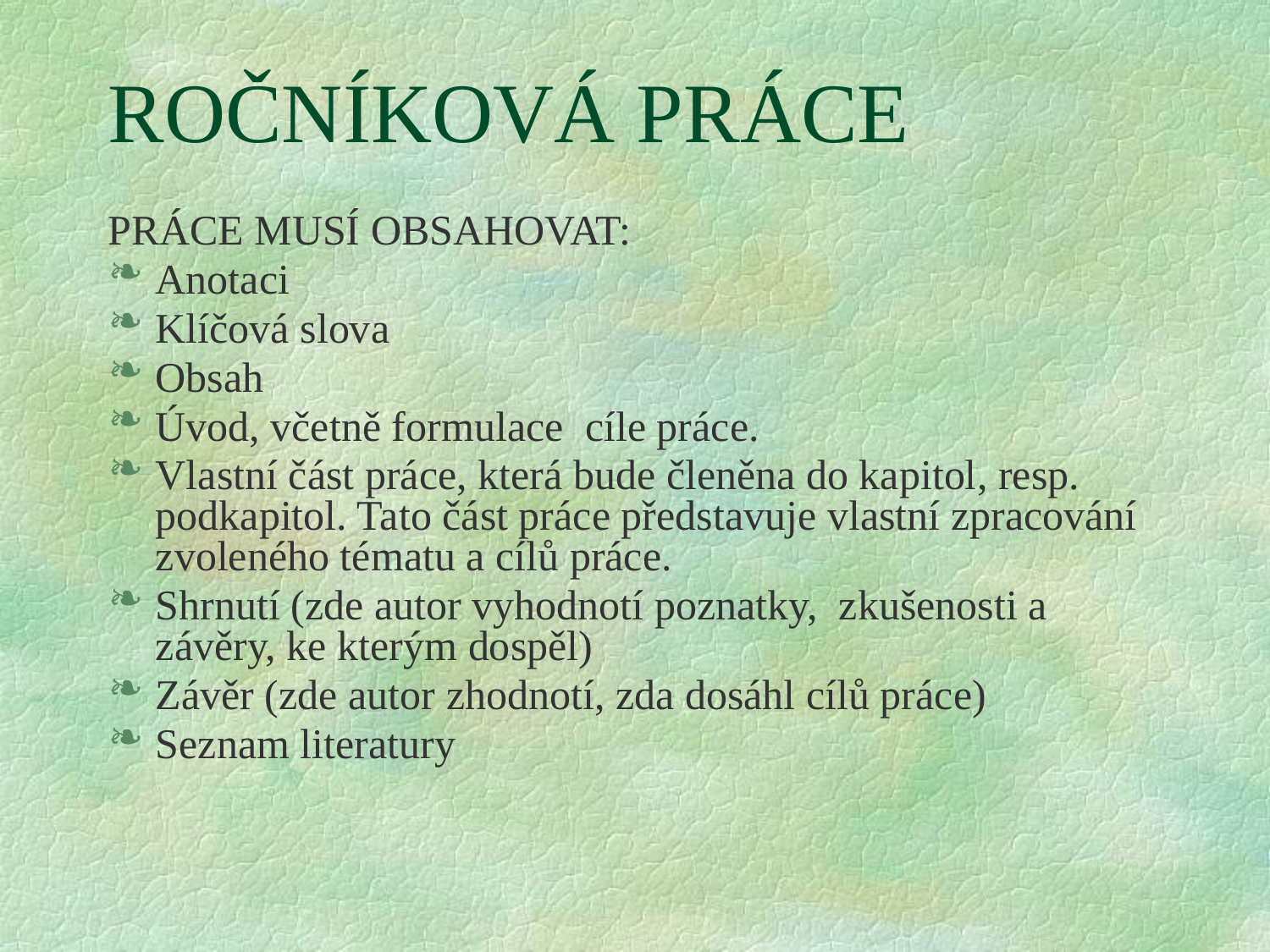

# ROČNÍKOVÁ PRÁCE
PRÁCE MUSÍ OBSAHOVAT:
Anotaci
Klíčová slova
Obsah
Úvod, včetně formulace  cíle práce.
Vlastní část práce, která bude členěna do kapitol, resp.  podkapitol. Tato část práce představuje vlastní zpracování zvoleného tématu a cílů práce.
Shrnutí (zde autor vyhodnotí poznatky,  zkušenosti a závěry, ke kterým dospěl)
Závěr (zde autor zhodnotí, zda dosáhl cílů práce)
Seznam literatury